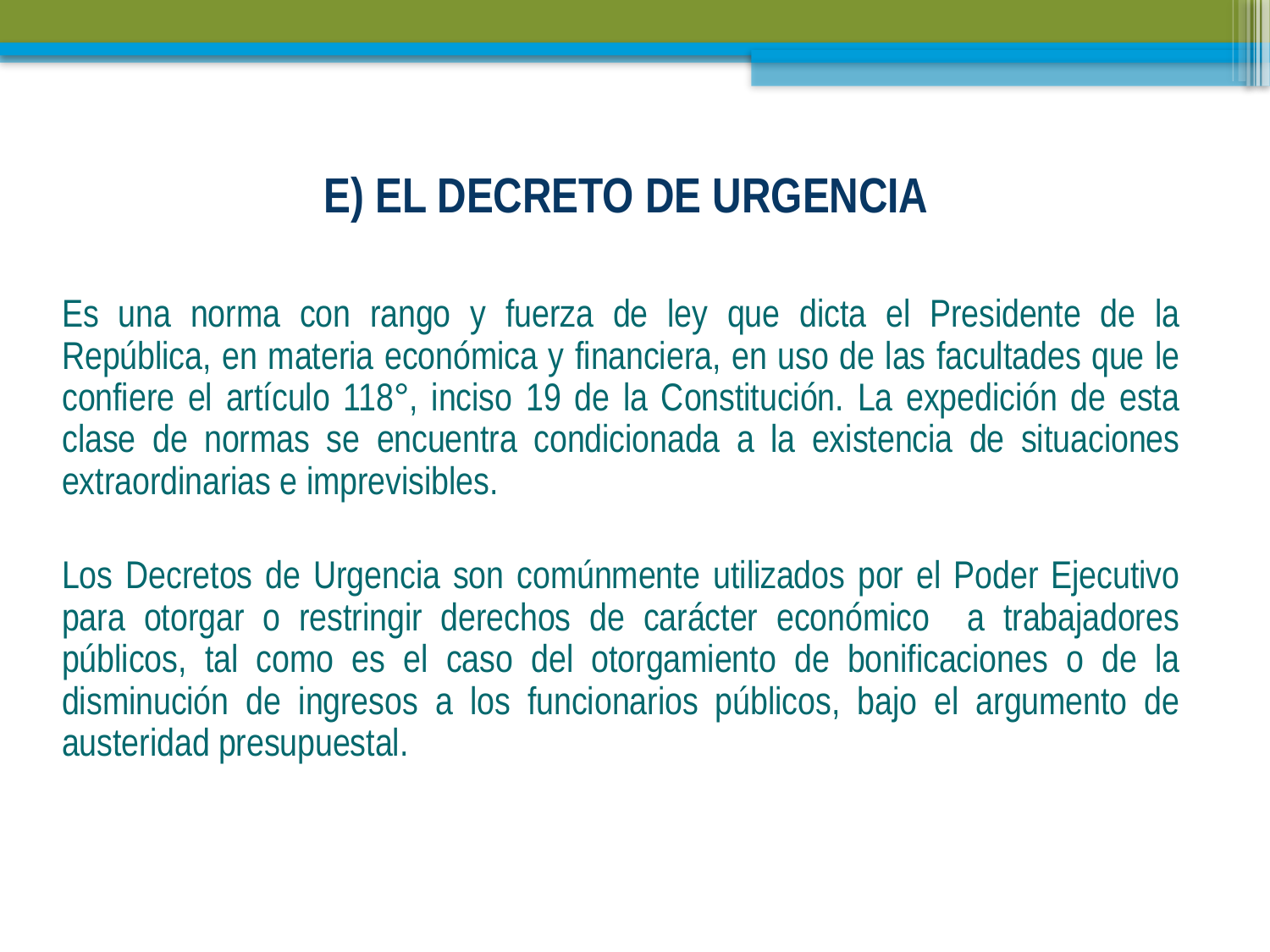

# E) EL DECRETO DE URGENCIA
Es una norma con rango y fuerza de ley que dicta el Presidente de la República, en materia económica y financiera, en uso de las facultades que le confiere el artículo 118°, inciso 19 de la Constitución. La expedición de esta clase de normas se encuentra condicionada a la existencia de situaciones extraordinarias e imprevisibles.

Los Decretos de Urgencia son comúnmente utilizados por el Poder Ejecutivo para otorgar o restringir derechos de carácter económico  a trabajadores públicos, tal como es el caso del otorgamiento de bonificaciones o de la disminución de ingresos a los funcionarios públicos, bajo el argumento de austeridad presupuestal.